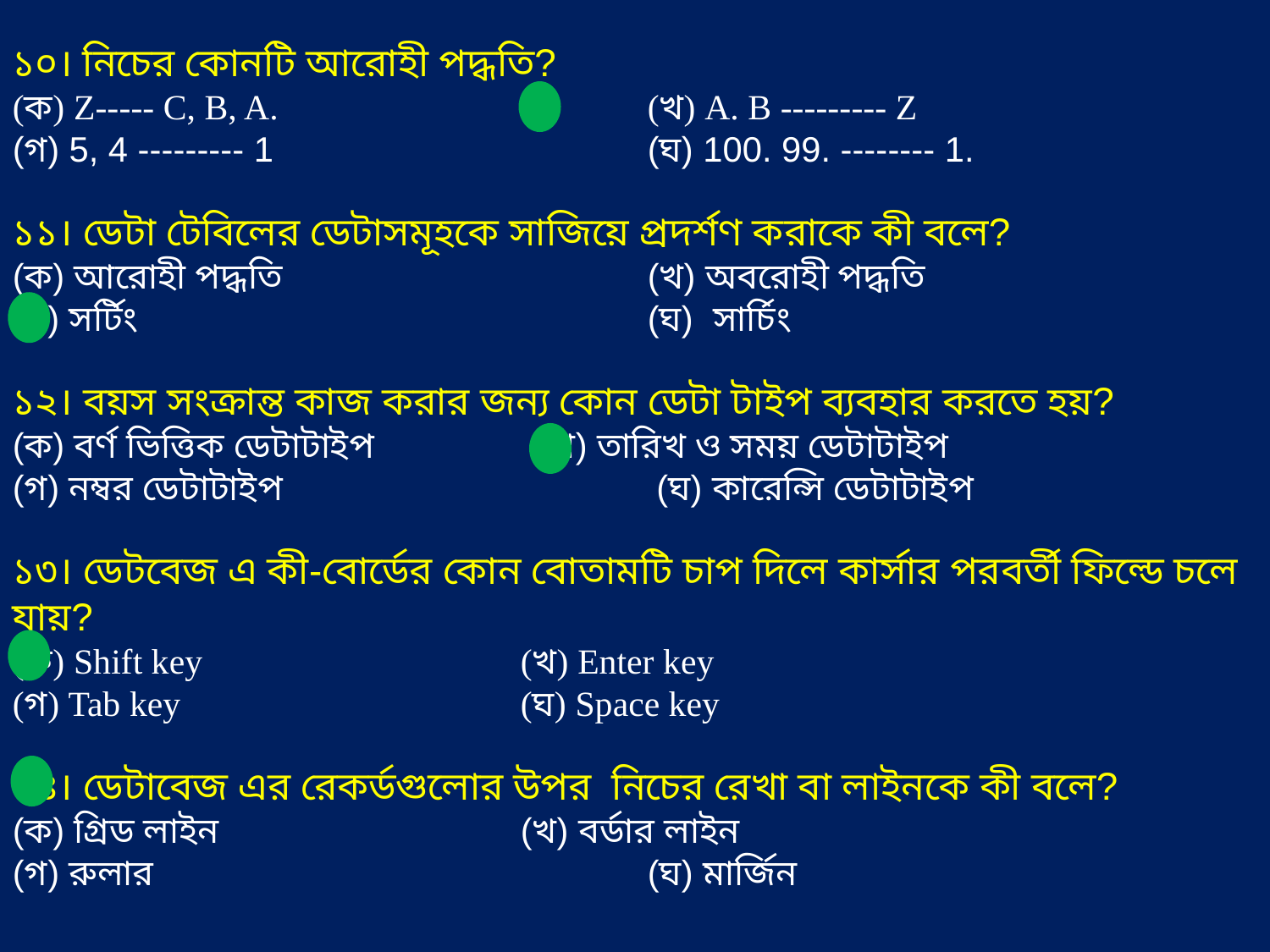

১০। নিচের কোনটি আরোহী পদ্ধতি?
(ক) Z----- C, B, A.			(খ) A. B --------- Z
(গ) 5, 4 --------- 1  			(ঘ) 100. 99. -------- 1.

১১। ডেটা টেবিলের ডেটাসমূহকে সাজিয়ে প্রদর্শণ করাকে কী বলে?
(ক) আরোহী পদ্ধতি 			(খ) অবরোহী পদ্ধতি
(গ) সর্টিং 				(ঘ)  সার্চিং

১২। বয়স সংক্রান্ত কাজ করার জন্য কোন ডেটা টাইপ ব্যবহার করতে হয়?
(ক) বর্ণ ভিত্তিক ডেটাটাইপ 	                (খ) তারিখ ও সময় ডেটাটাইপ
(গ) নম্বর ডেটাটাইপ 			 (ঘ) কারেন্সি ডেটাটাইপ

১৩। ডেটবেজ এ কী-বোর্ডের কোন বোতামটি চাপ দিলে কার্সার পরবর্তী ফিল্ডে চলে যায়?
(ক) Shift key 			(খ) Enter key
(গ) Tab key			(ঘ) Space key

১৪। ডেটাবেজ এর রেকর্ডগুলোর উপর  নিচের রেখা বা লাইনকে কী বলে?
(ক) গ্রিড লাইন 			(খ) বর্ডার লাইন
(গ) রুলার 				(ঘ) মার্জিন